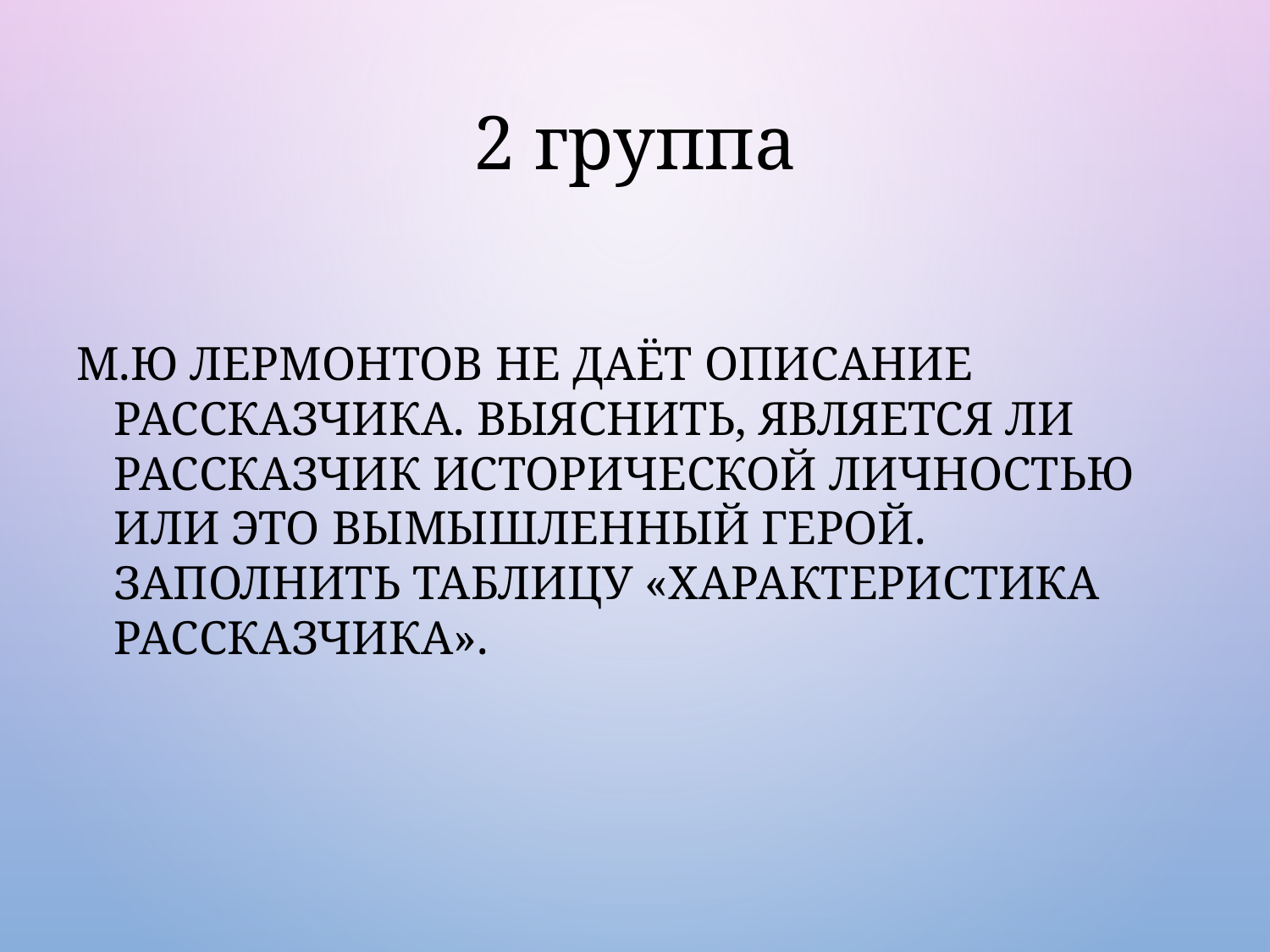

# 2 группа
М.Ю Лермонтов не даёт описание рассказчика. Выяснить, является ли рассказчик исторической личностью или это вымышленный герой. Заполнить таблицу «Характеристика рассказчика».